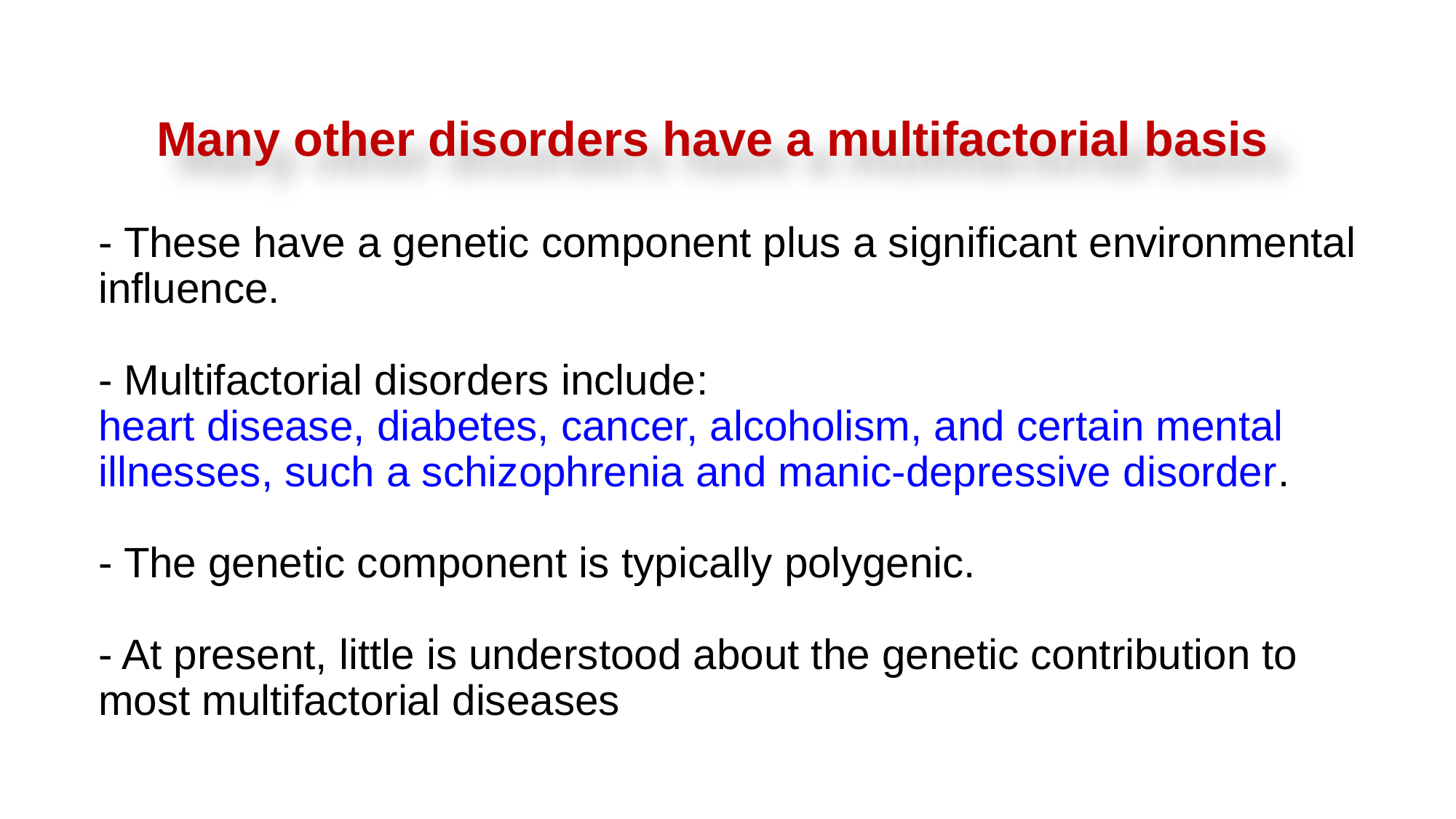

Many other disorders have a multifactorial basis
- These have a genetic component plus a significant environmental influence.

- Multifactorial disorders include:
heart disease, diabetes, cancer, alcoholism, and certain mental illnesses, such a schizophrenia and manic-depressive disorder.

- The genetic component is typically polygenic.

- At present, little is understood about the genetic contribution to most multifactorial diseases